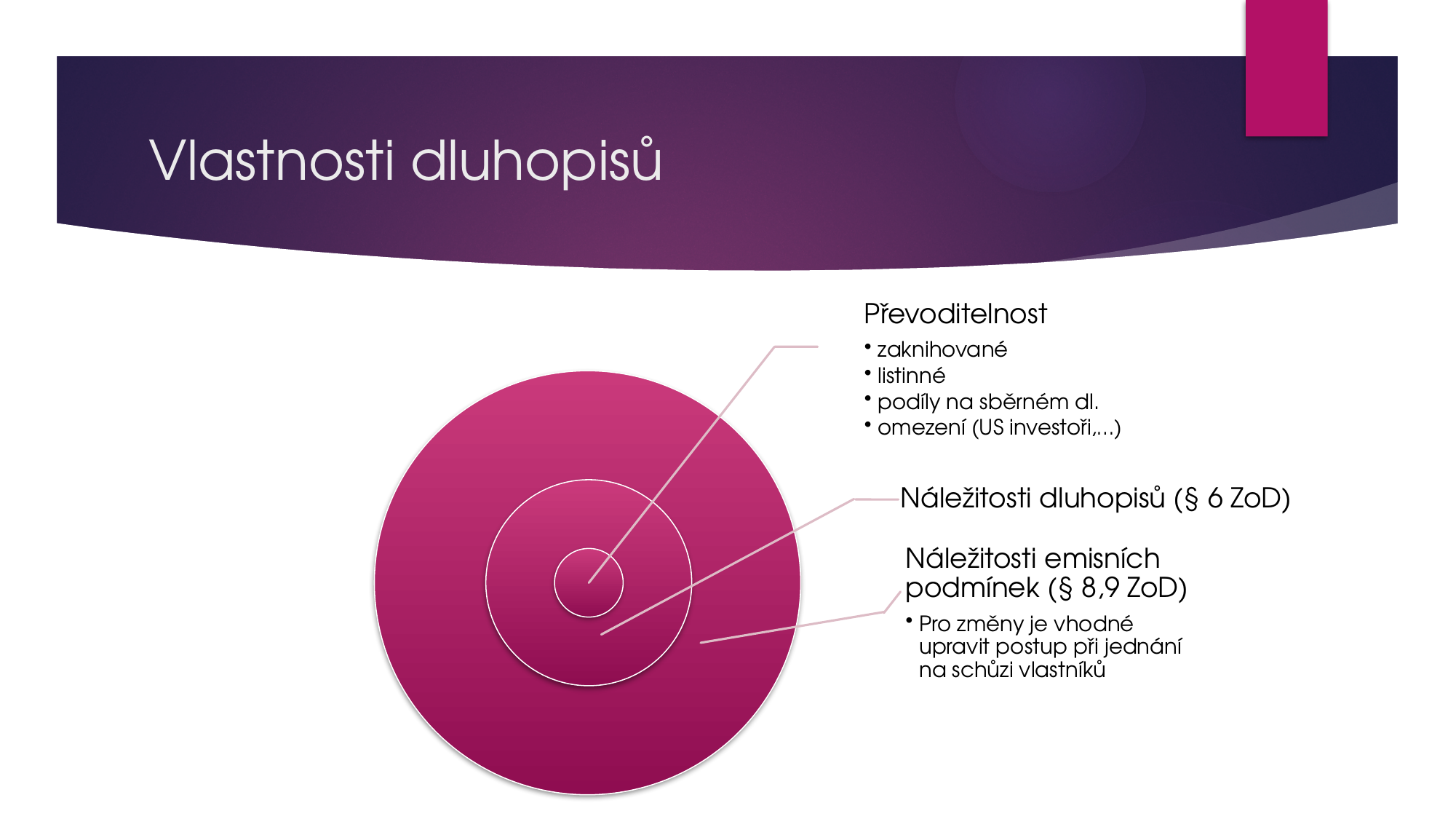

# Vlastnosti dluhopisů
Převoditelnost
zaknihované
listinné
podíly na sběrném dl.
omezení (US investoři,…)
Náležitosti dluhopisů (§ 6 ZoD)
Náležitosti emisních podmínek (§ 8,9 ZoD)
Pro změny je vhodné upravit postup při jednání na schůzi vlastníků